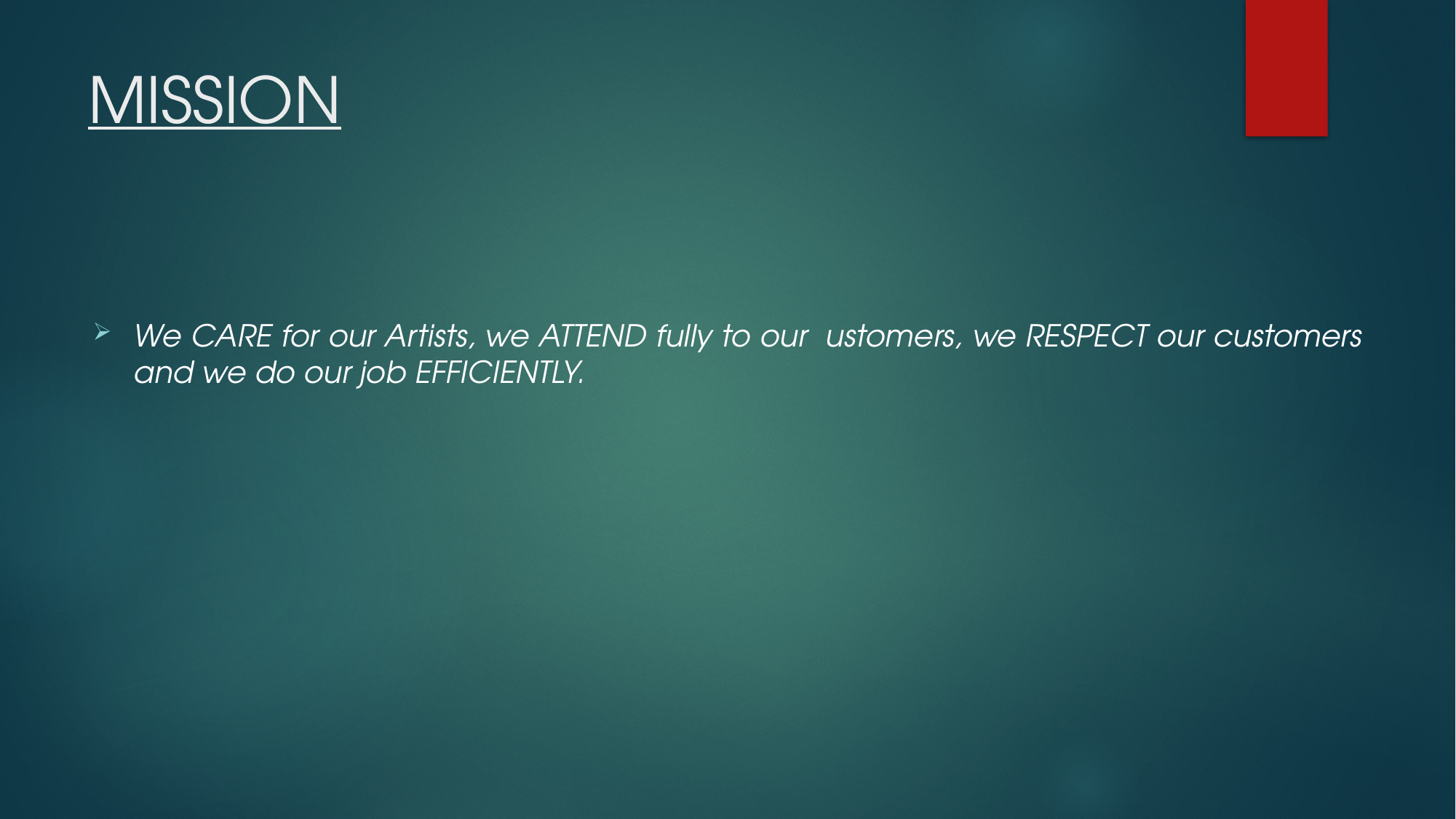

# MISSION
We CARE for our Artists, we ATTEND fully to our  ustomers, we RESPECT our customers and we do our job EFFICIENTLY.